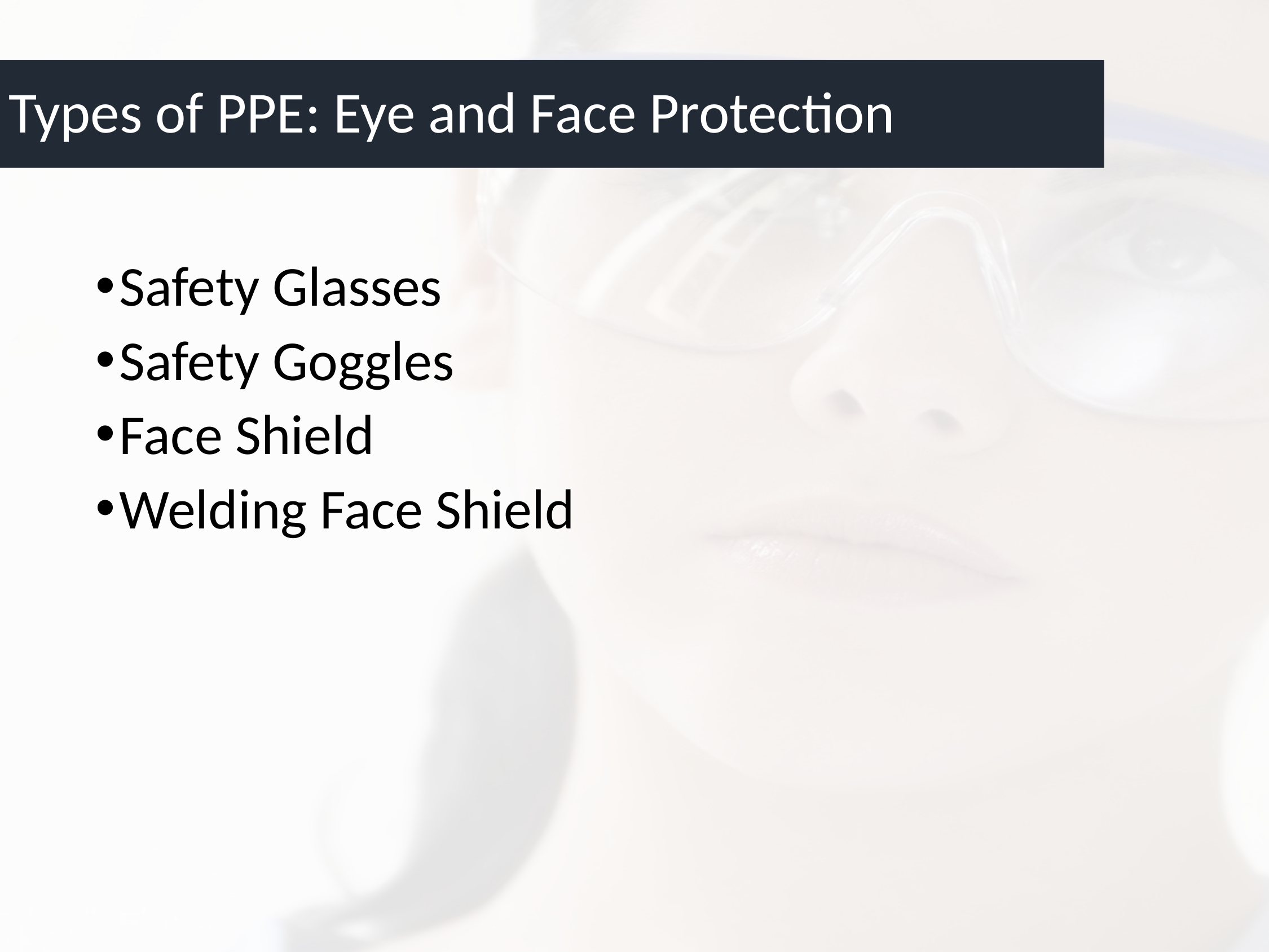

# Types of PPE: Eye and Face Protection
Safety Glasses
Safety Goggles
Face Shield
Welding Face Shield